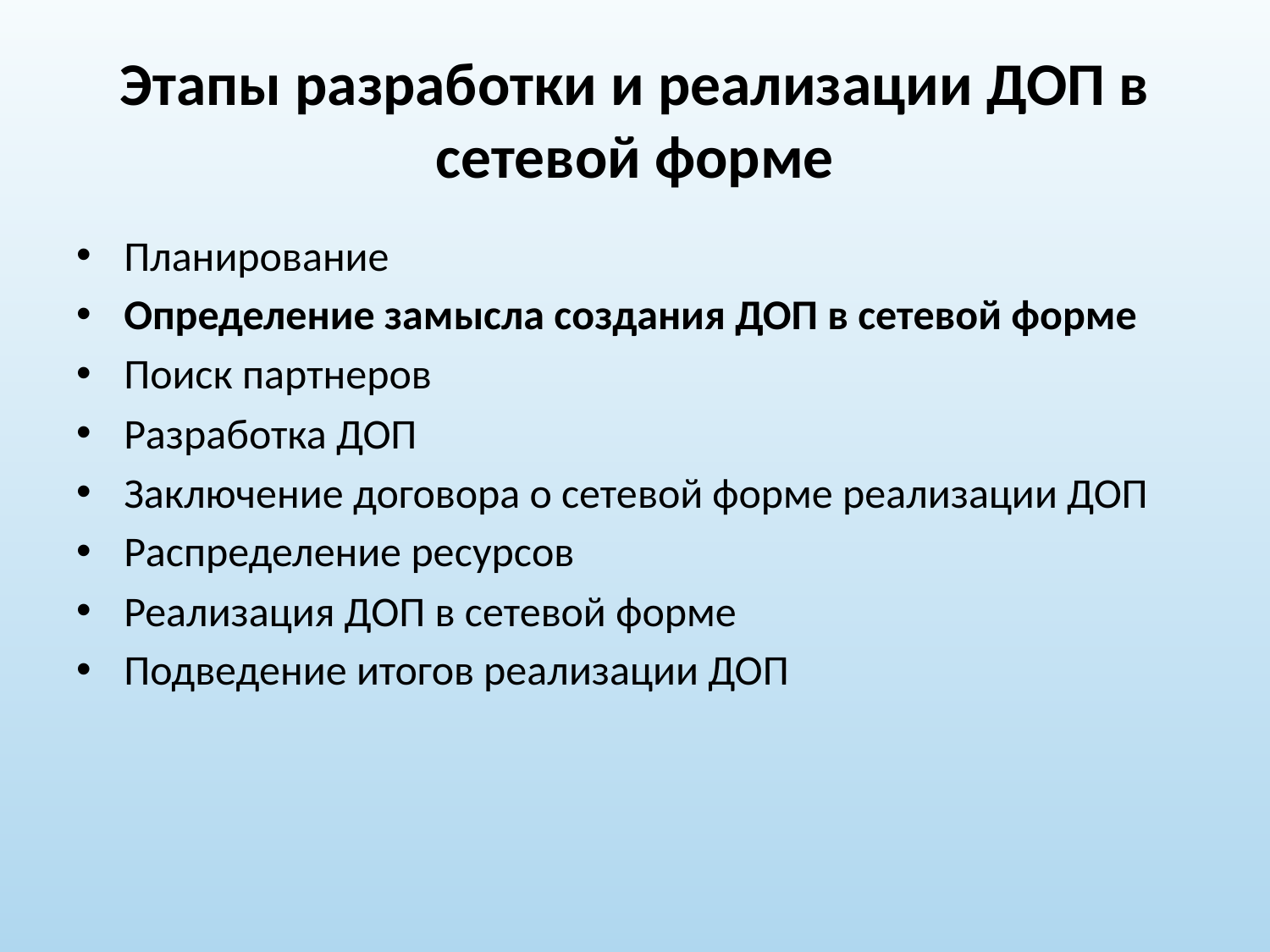

# Этапы разработки и реализации ДОП в сетевой форме
Планирование
Определение замысла создания ДОП в сетевой форме
Поиск партнеров
Разработка ДОП
Заключение договора о сетевой форме реализации ДОП
Распределение ресурсов
Реализация ДОП в сетевой форме
Подведение итогов реализации ДОП